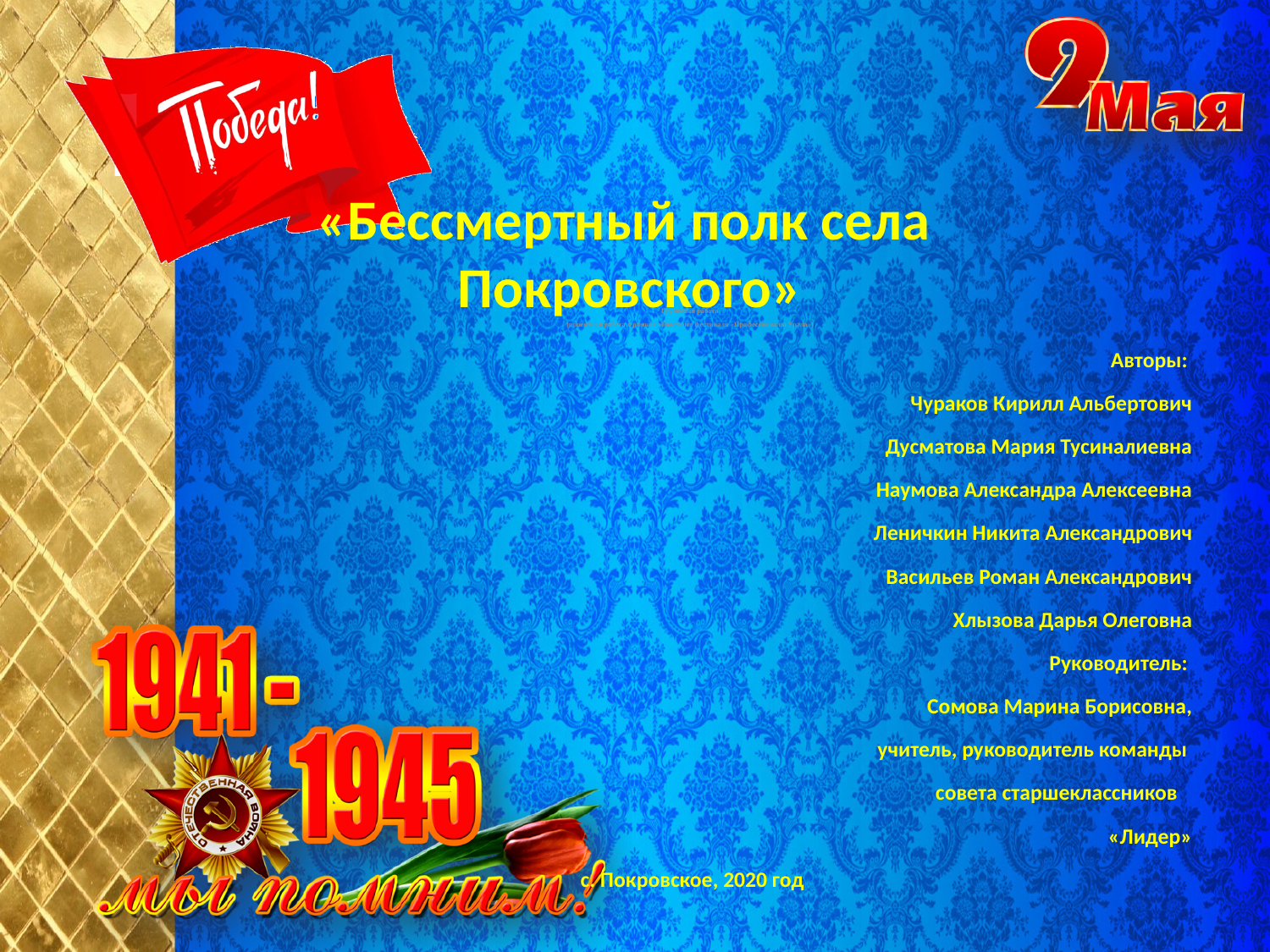

# «Бессмертный полк села Покровского»
Групповая работа
(проектная работа в рамках областного фестиваля «Профессионалы Урала»)
Авторы:
Чураков Кирилл Альбертович
Дусматова Мария Тусиналиевна
Наумова Александра Алексеевна
Леничкин Никита Александрович
Васильев Роман Александрович
Хлызова Дарья Олеговна
Руководитель:
Сомова Марина Борисовна,
                                                                               учитель, руководитель команды
                                                                               совета старшеклассников
                                                                               «Лидер»
 с. Покровское, 2020 год